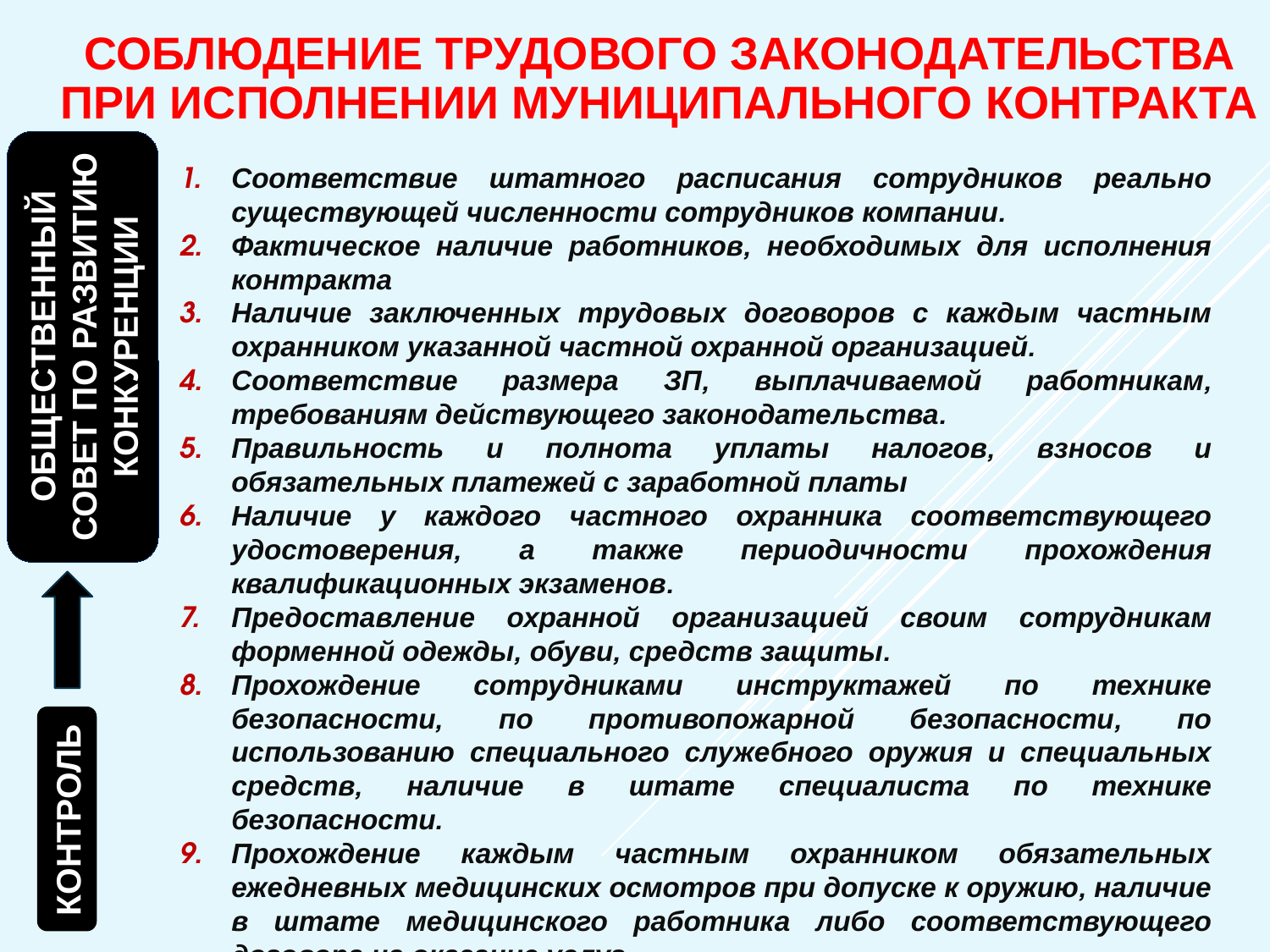

СОБЛЮДЕНИЕ ТРУДОВОГО ЗАКОНОДАТЕЛЬСТВА
ПРИ ИСПОЛНЕНИИ МУНИЦИПАЛЬНОГО КОНТРАКТА
Соответствие штатного расписания сотрудников реально существующей численности сотрудников компании.
Фактическое наличие работников, необходимых для исполнения контракта
Наличие заключенных трудовых договоров с каждым частным охранником указанной частной охранной организацией.
Соответствие размера ЗП, выплачиваемой работникам, требованиям действующего законодательства.
Правильность и полнота уплаты налогов, взносов и обязательных платежей с заработной платы
Наличие у каждого частного охранника соответствующего удостоверения, а также периодичности прохождения квалификационных экзаменов.
Предоставление охранной организацией своим сотрудникам форменной одежды, обуви, средств защиты.
Прохождение сотрудниками инструктажей по технике безопасности, по противопожарной безопасности, по использованию специального служебного оружия и специальных средств, наличие в штате специалиста по технике безопасности.
Прохождение каждым частным охранником обязательных ежедневных медицинских осмотров при допуске к оружию, наличие в штате медицинского работника либо соответствующего договора на оказание услуг.

ОБЩЕСТВЕННЫЙ СОВЕТ ПО РАЗВИТИЮ КОНКУРЕНЦИИ

КОНТРОЛЬ